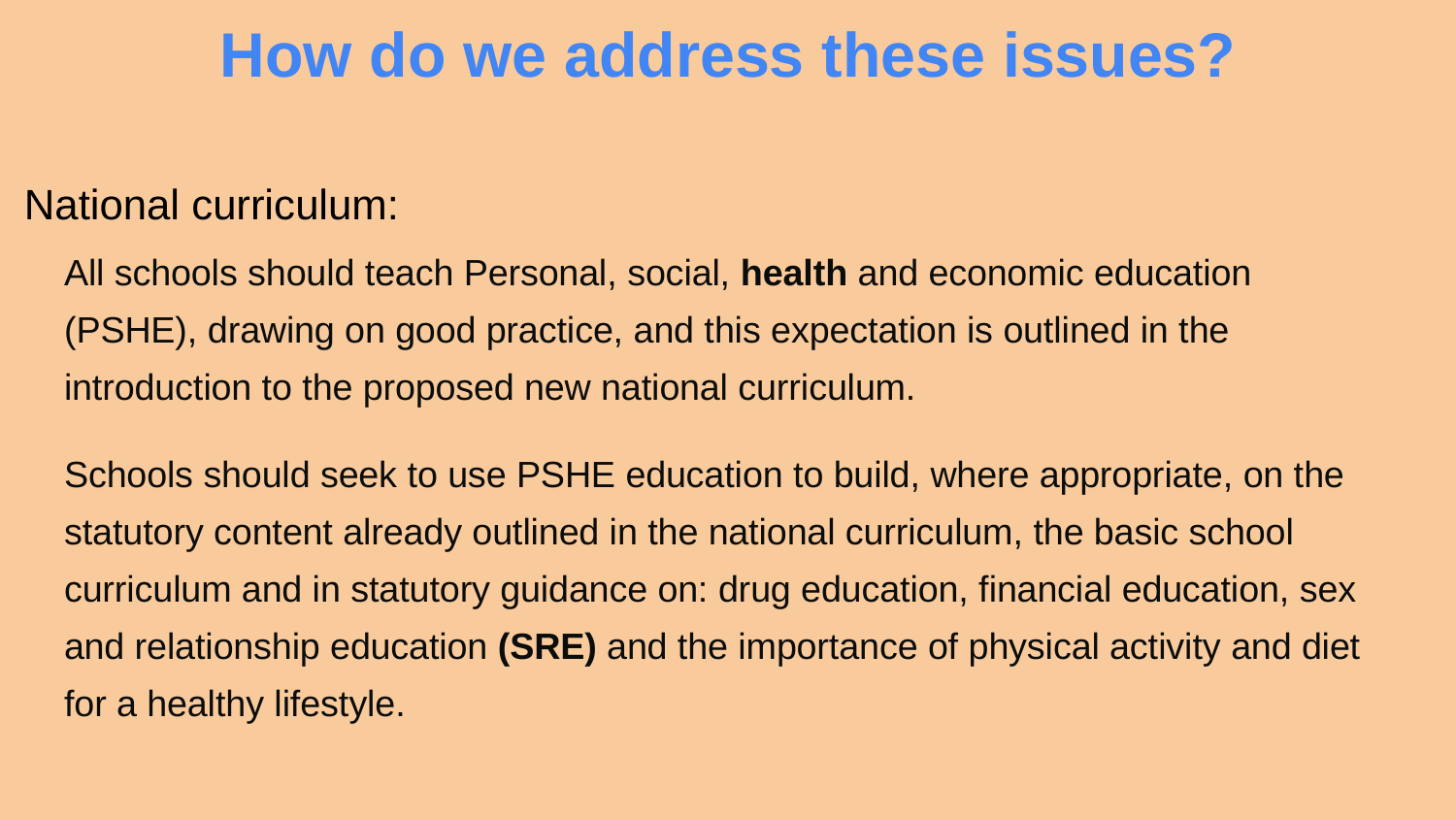

How do we address these issues?
# All schools should teach Personal, social, health and economic education  (PSHE), drawing on good practice, and this expectation is outlined in the introduction to the proposed new national curriculum.
Schools should seek to use PSHE education to build, where appropriate, on the statutory content already outlined in the national curriculum, the basic school curriculum and in statutory guidance on: drug education, financial education, sex and relationship education (SRE) and the importance of physical activity and diet for a healthy lifestyle.
National curriculum: